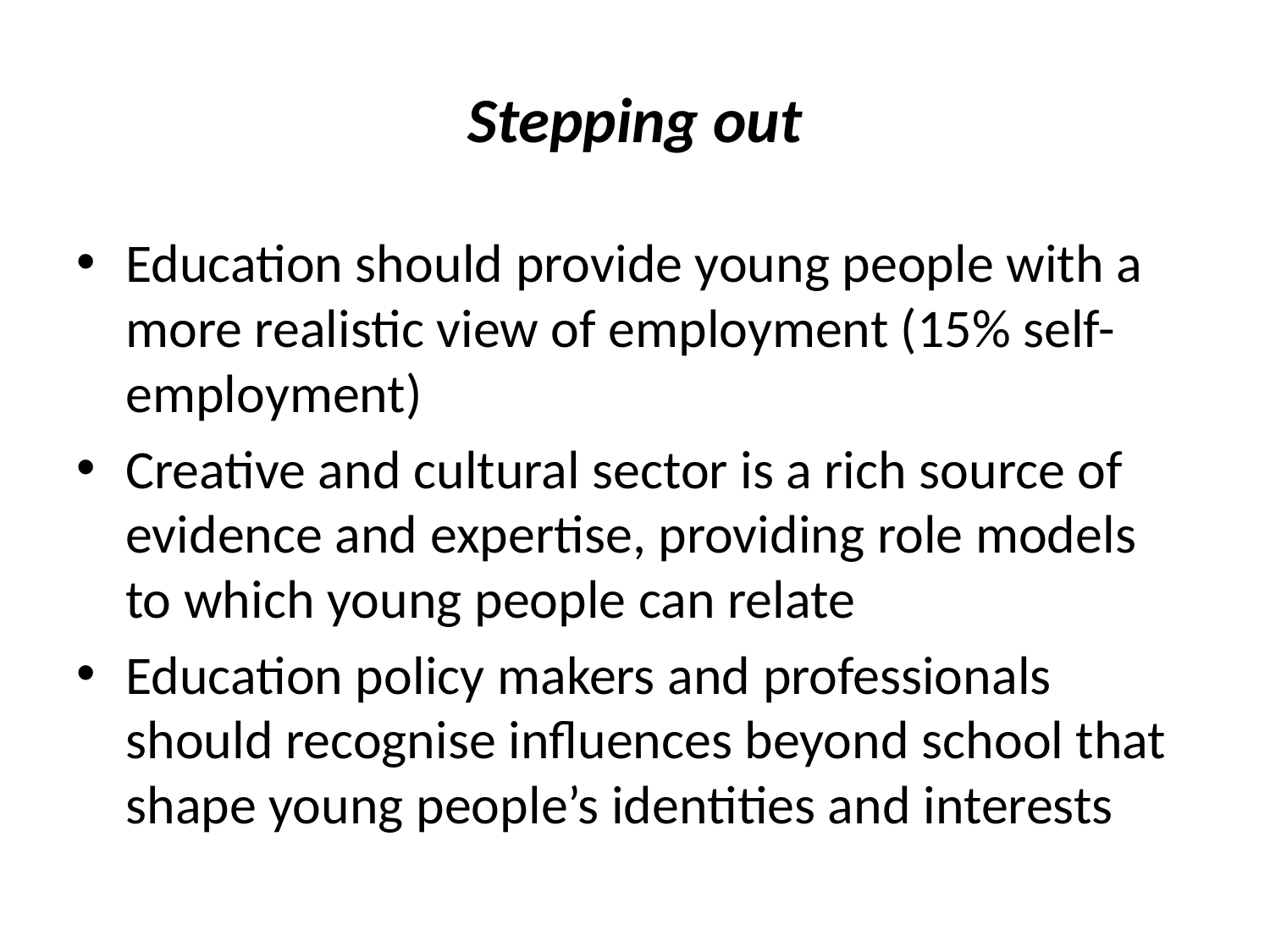

# Stepping out
Education should provide young people with a more realistic view of employment (15% self-employment)
Creative and cultural sector is a rich source of evidence and expertise, providing role models to which young people can relate
Education policy makers and professionals should recognise influences beyond school that shape young people’s identities and interests